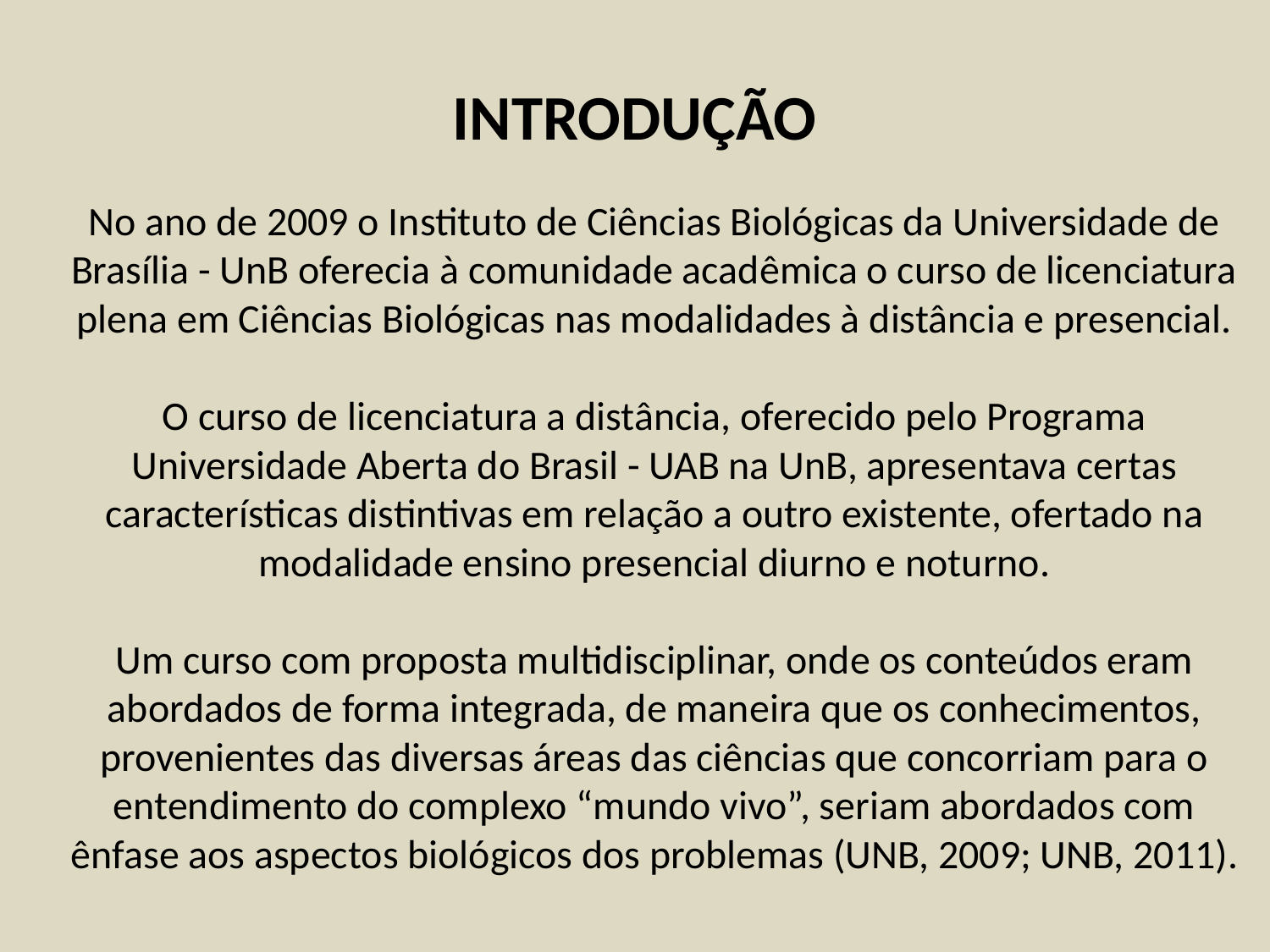

# INTRODUÇÃO
No ano de 2009 o Instituto de Ciências Biológicas da Universidade de Brasília - UnB oferecia à comunidade acadêmica o curso de licenciatura plena em Ciências Biológicas nas modalidades à distância e presencial.

O curso de licenciatura a distância, oferecido pelo Programa Universidade Aberta do Brasil - UAB na UnB, apresentava certas características distintivas em relação a outro existente, ofertado na modalidade ensino presencial diurno e noturno.

Um curso com proposta multidisciplinar, onde os conteúdos eram abordados de forma integrada, de maneira que os conhecimentos, provenientes das diversas áreas das ciências que concorriam para o entendimento do complexo “mundo vivo”, seriam abordados com ênfase aos aspectos biológicos dos problemas (UNB, 2009; UNB, 2011).